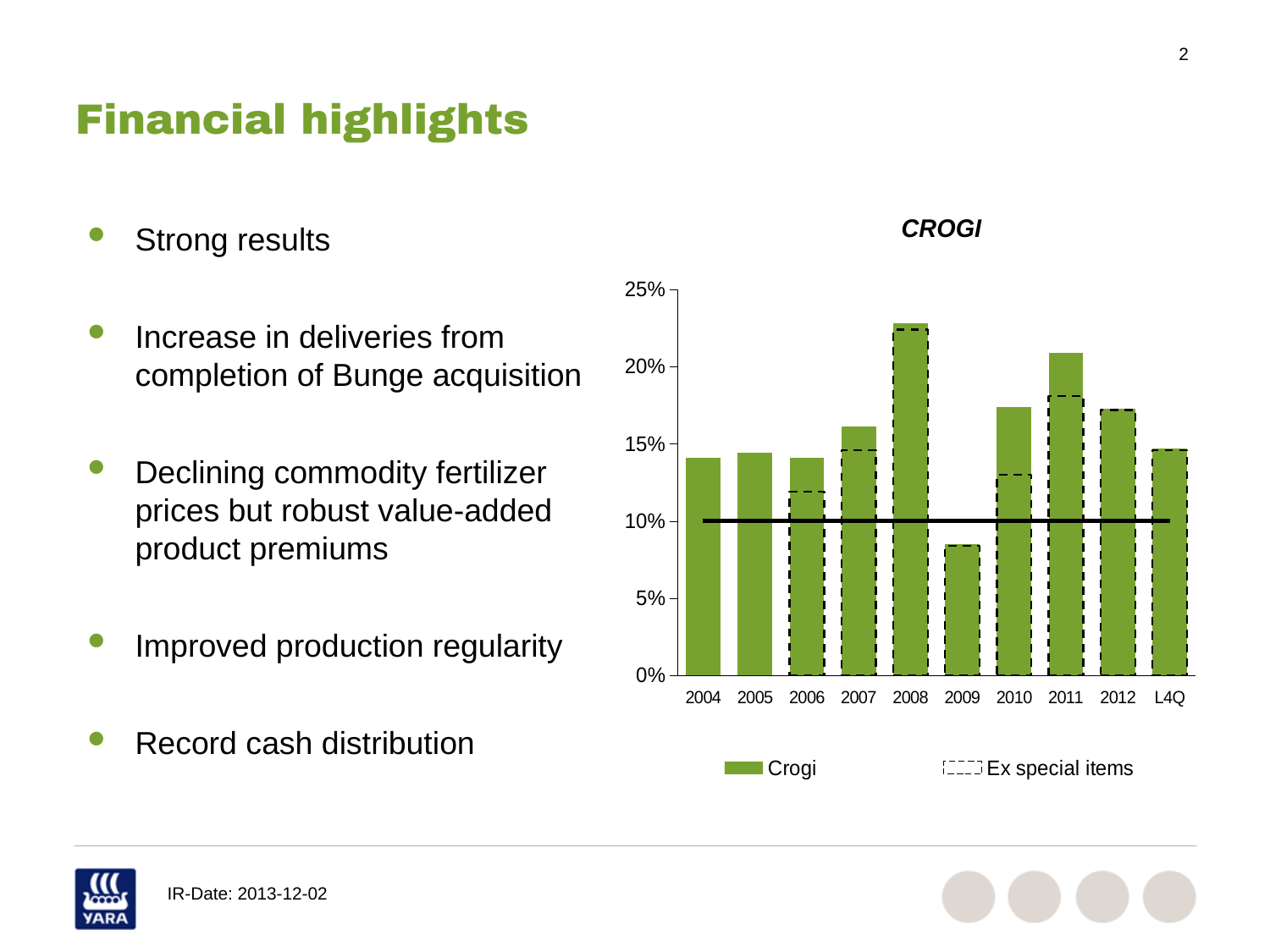

# Financial highlights

[unsupported chart]

Strong results

Increase in deliveries from completion of Bunge acquisition

Declining commodity fertilizer prices but robust value-added product premiums

Improved production regularity

Record cash distribution